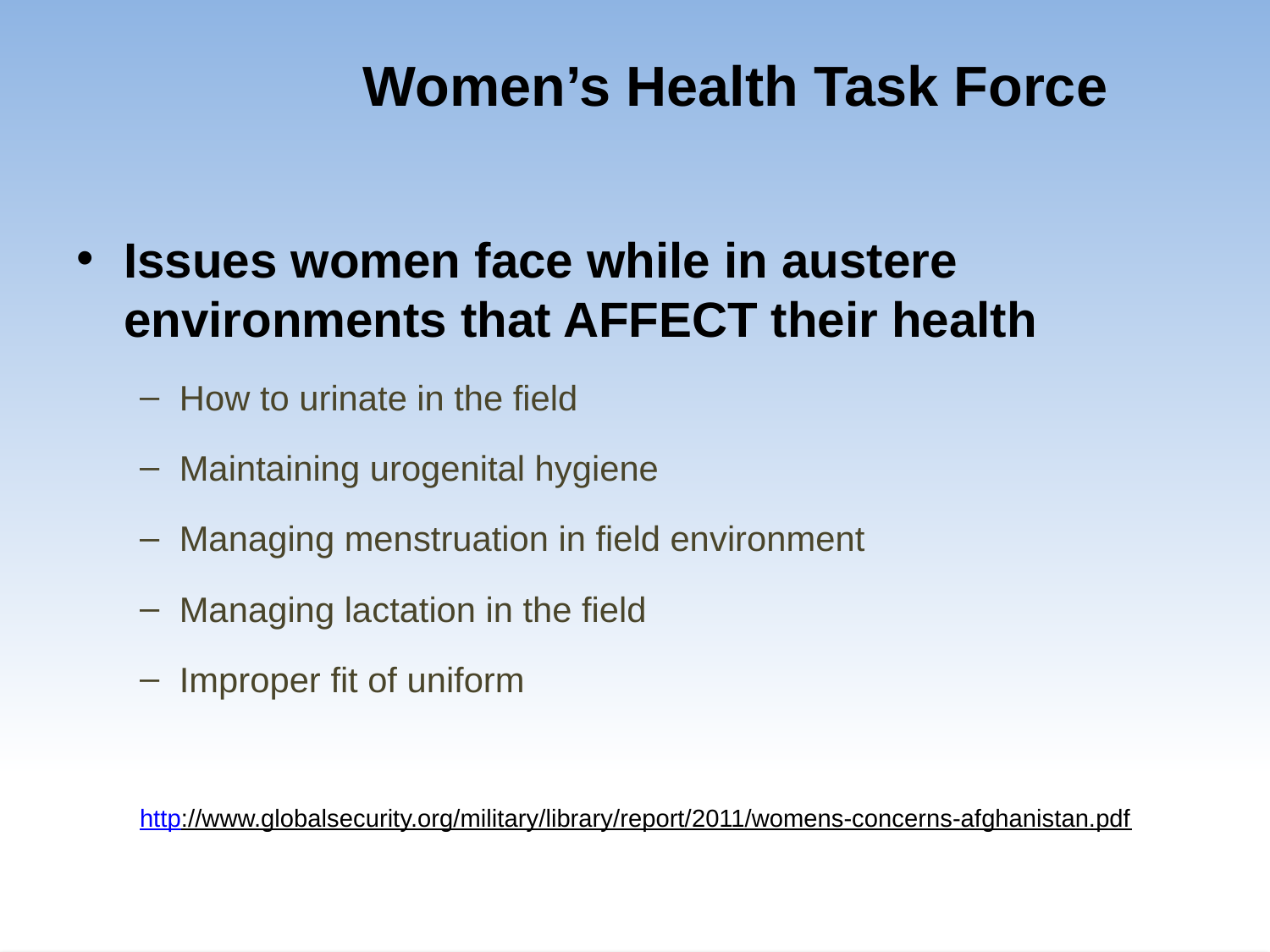

# Women’s Health Task Force
Issues women face while in austere environments that AFFECT their health
How to urinate in the field
Maintaining urogenital hygiene
Managing menstruation in field environment
Managing lactation in the field
Improper fit of uniform

http://www.globalsecurity.org/military/library/report/2011/womens-concerns-afghanistan.pdf